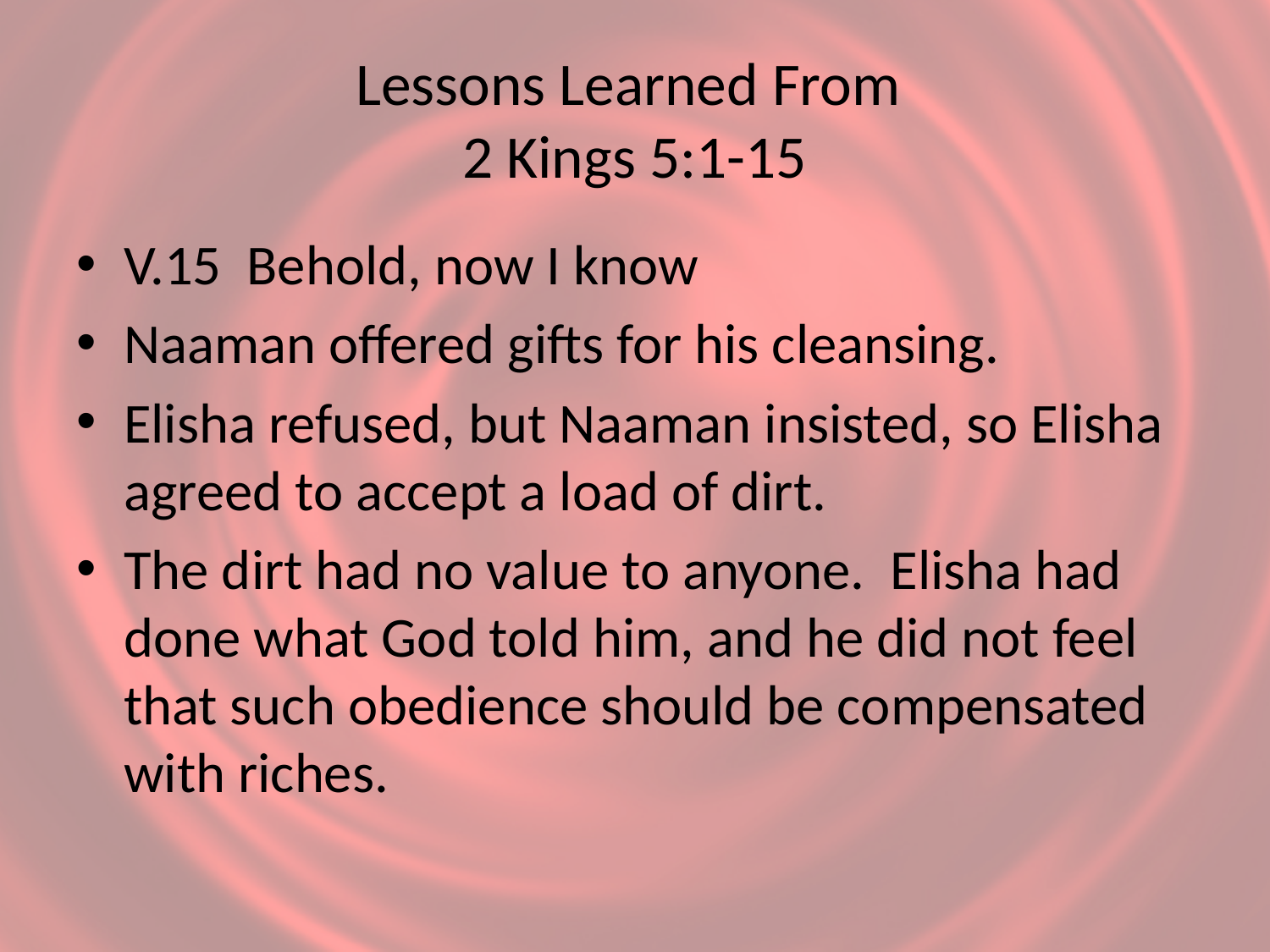

# Lessons Learned From 2 Kings 5:1-15
V.15  Behold, now I know
Naaman offered gifts for his cleansing.
Elisha refused, but Naaman insisted, so Elisha agreed to accept a load of dirt.
The dirt had no value to anyone.  Elisha had done what God told him, and he did not feel that such obedience should be compensated with riches.